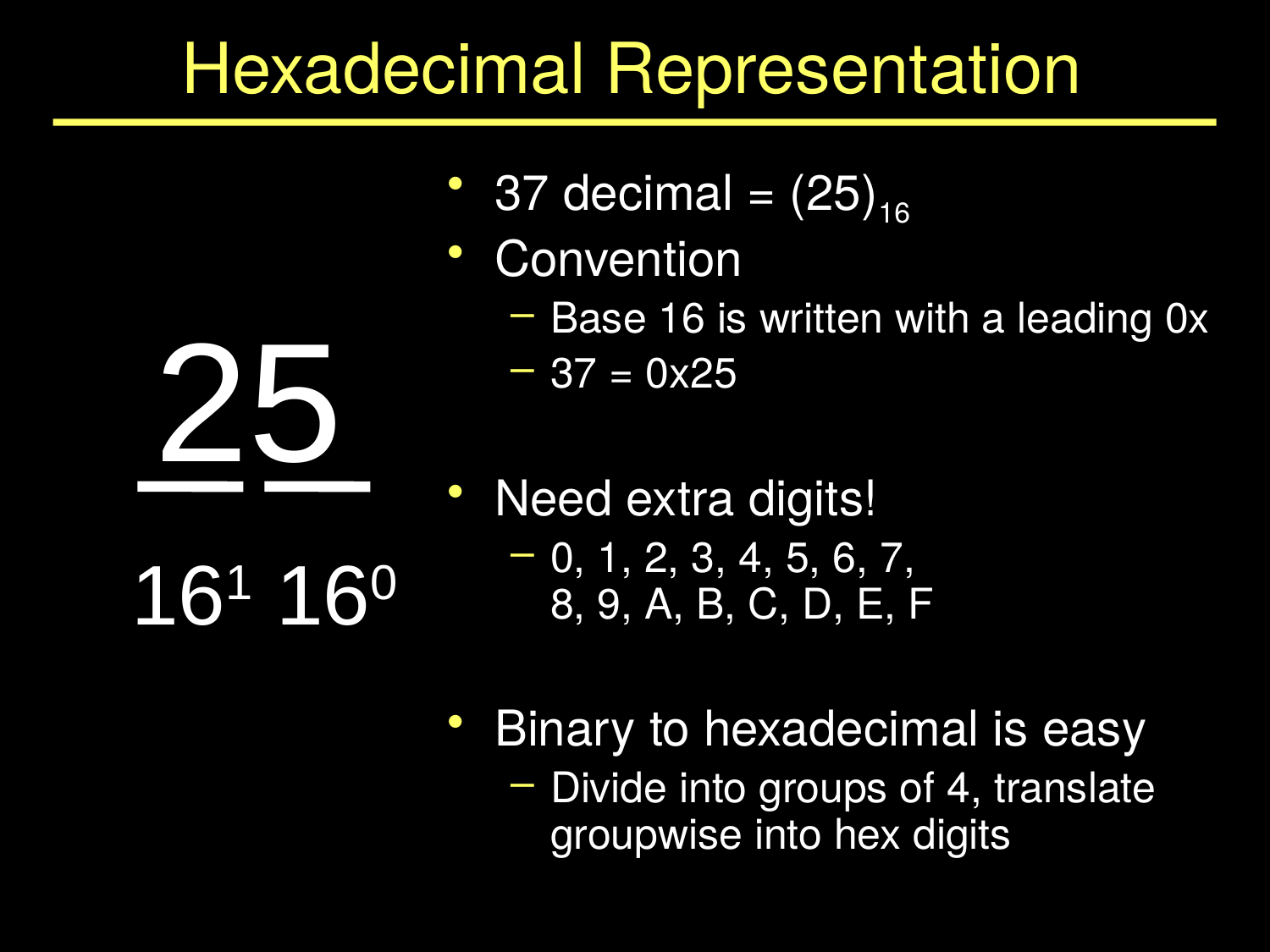

# Hexadecimal Representation
37 decimal = (25)16
Convention
Base 16 is written with a leading 0x
37 = 0x25

Need extra digits!
0, 1, 2, 3, 4, 5, 6, 7,
8, 9, A, B, C, D, E, F

Binary to hexadecimal is easy
Divide into groups of 4, translate groupwise into hex digits
25

161 160